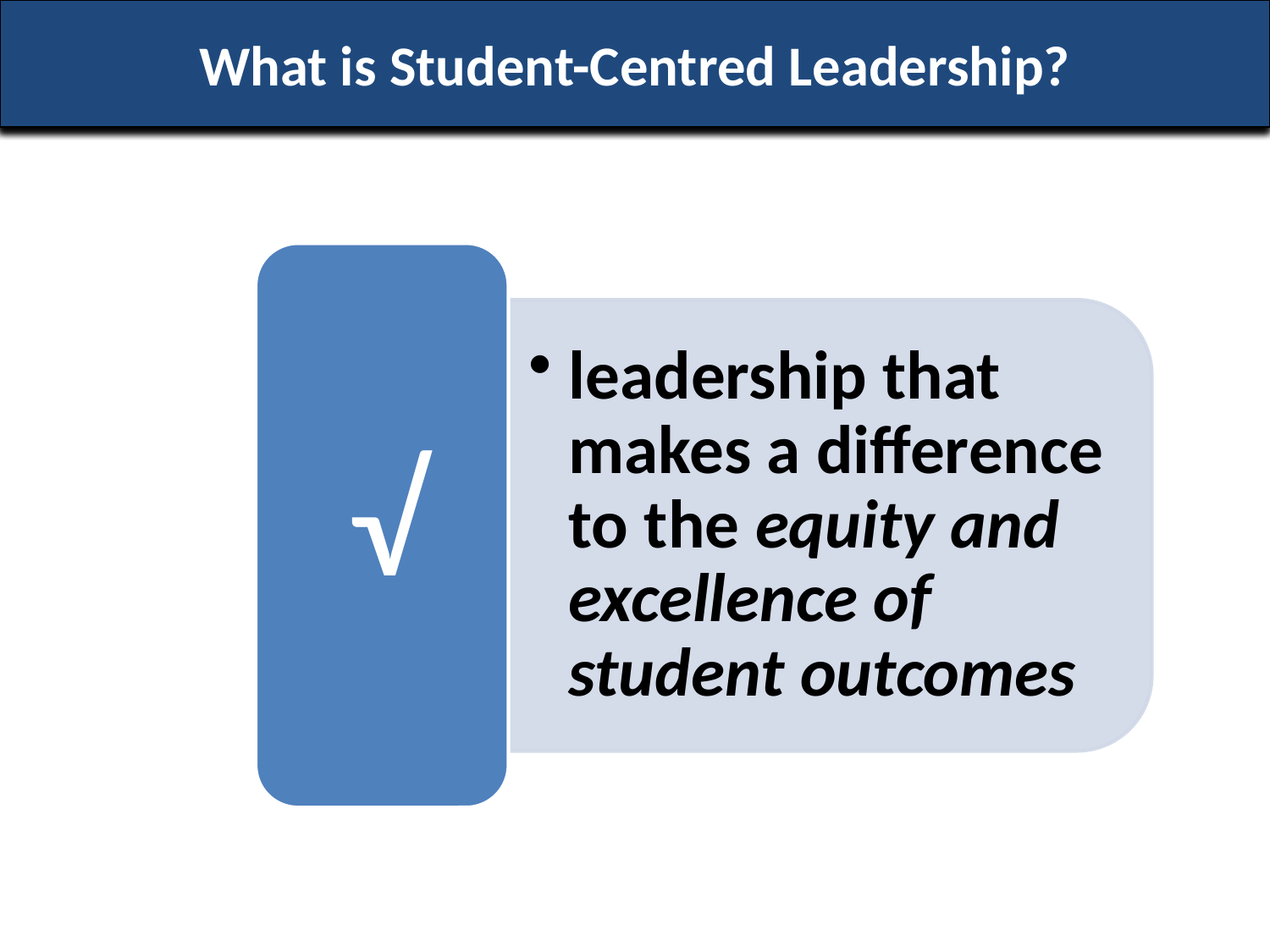

What is Student-Centred Leadership?
#

leadership that makes a difference to the equity and excellence of student outcomes
√